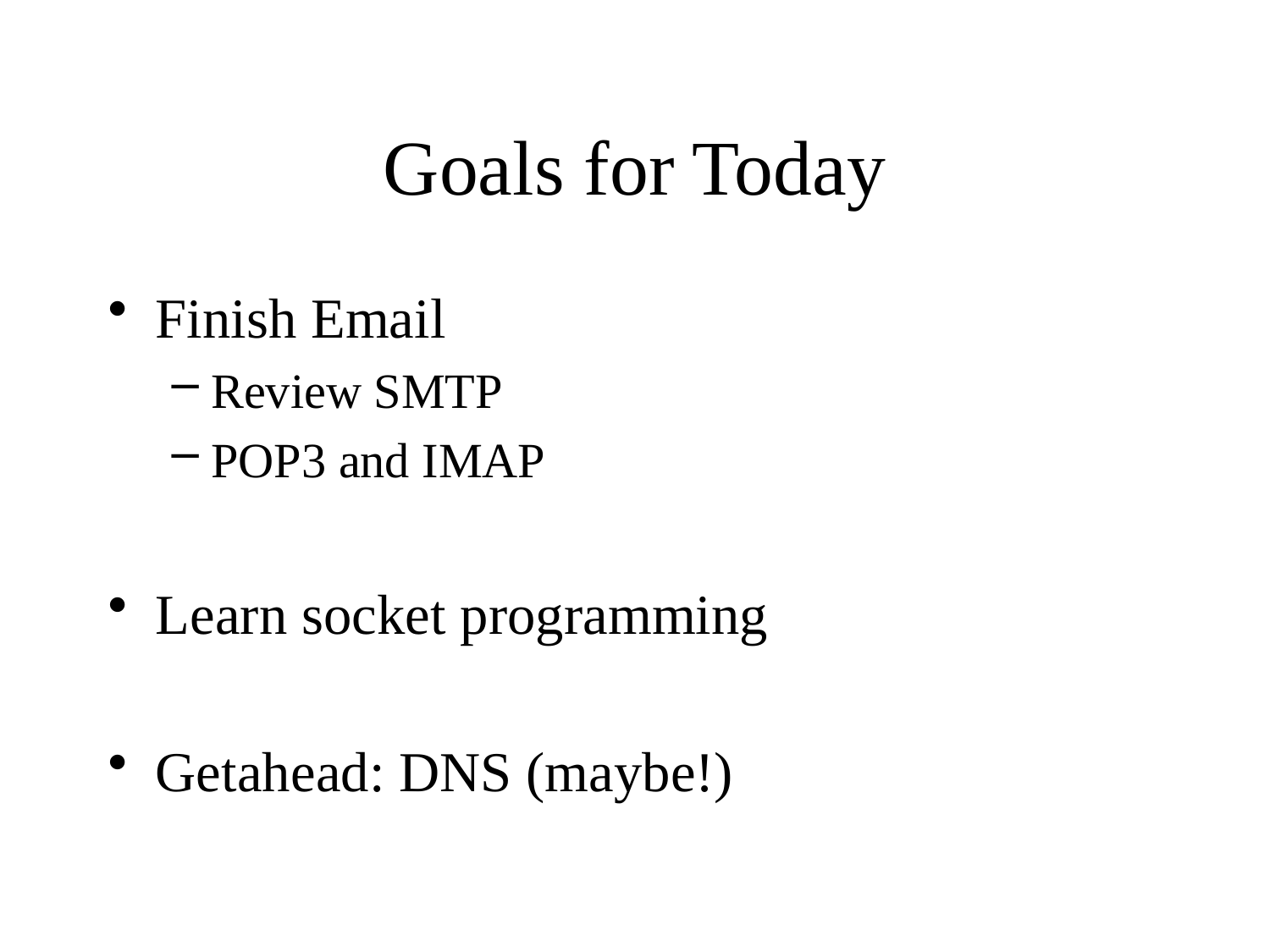

Goals for Today
Finish Email
Review SMTP
POP3 and IMAP

Learn socket programming

Getahead: DNS (maybe!)